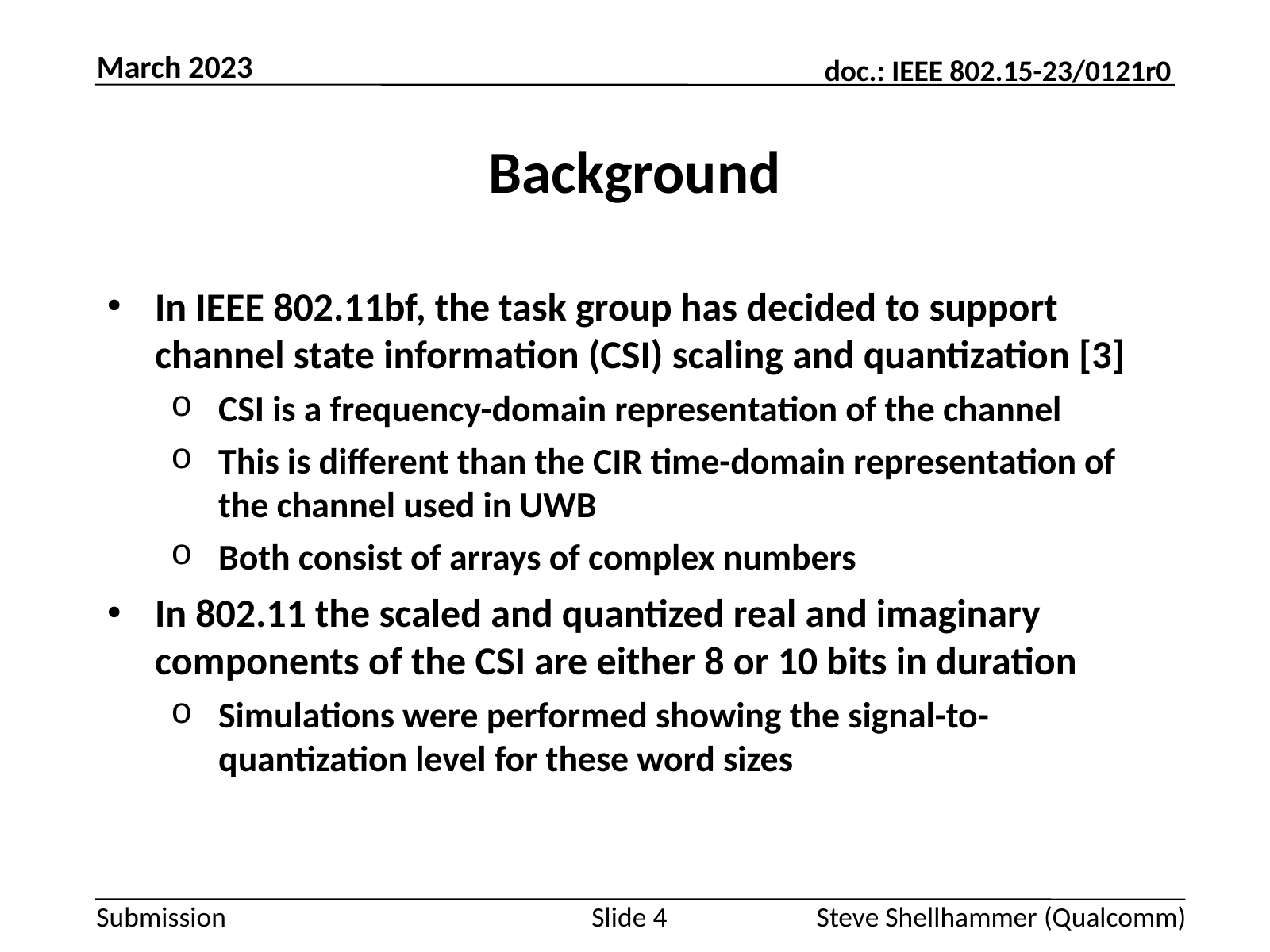

March 2023
# Background
In IEEE 802.11bf, the task group has decided to support channel state information (CSI) scaling and quantization [3]
CSI is a frequency-domain representation of the channel
This is different than the CIR time-domain representation of the channel used in UWB
Both consist of arrays of complex numbers
In 802.11 the scaled and quantized real and imaginary components of the CSI are either 8 or 10 bits in duration
Simulations were performed showing the signal-to-quantization level for these word sizes
Slide 4
Steve Shellhammer (Qualcomm)